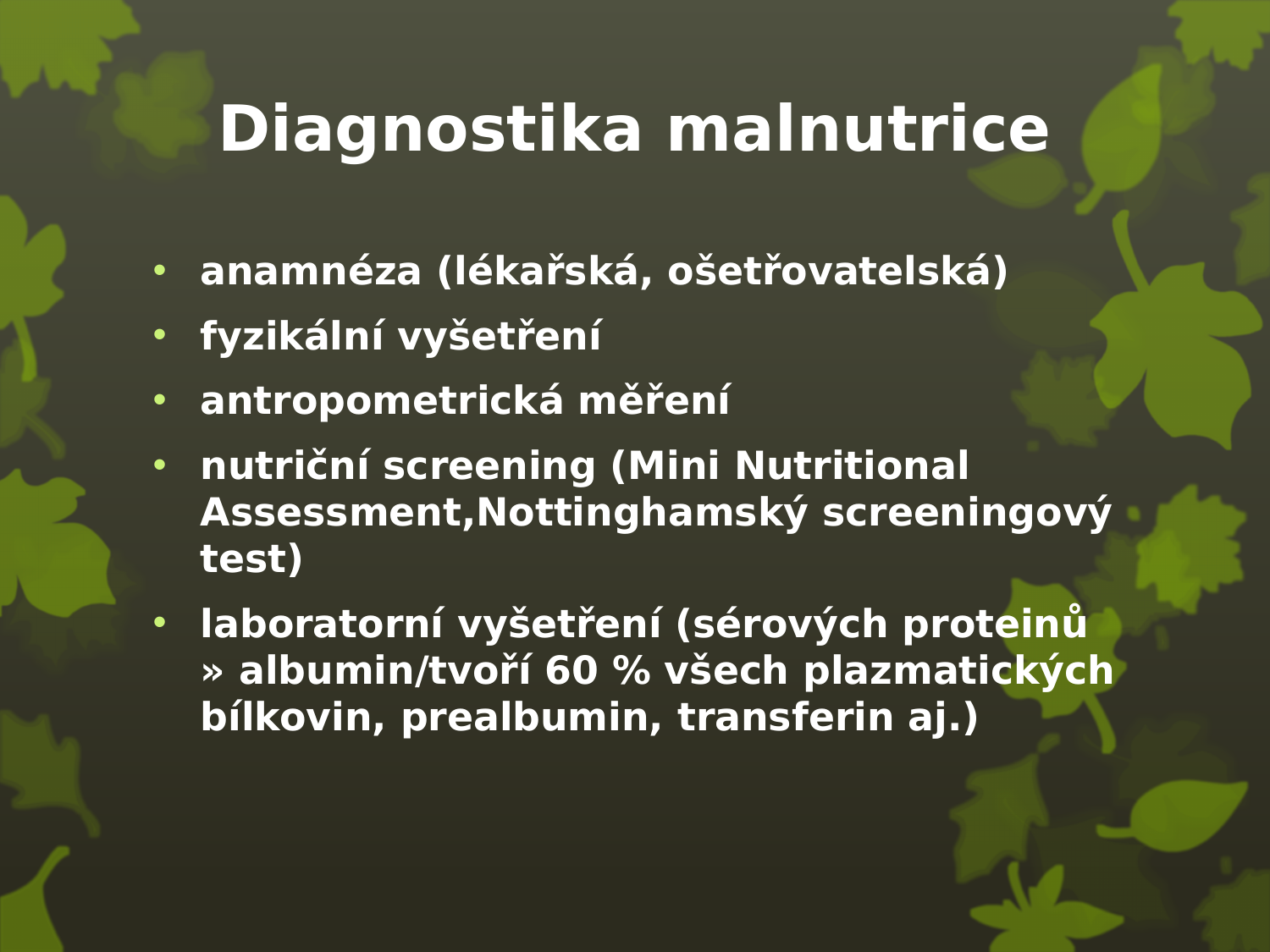

# Diagnostika malnutrice
anamnéza (lékařská, ošetřovatelská)
fyzikální vyšetření
antropometrická měření
nutriční screening (Mini Nutritional Assessment,Nottinghamský screeningový test)
laboratorní vyšetření (sérových proteinů
» albumin/tvoří 60 % všech plazmatických bílkovin, prealbumin, transferin aj.)